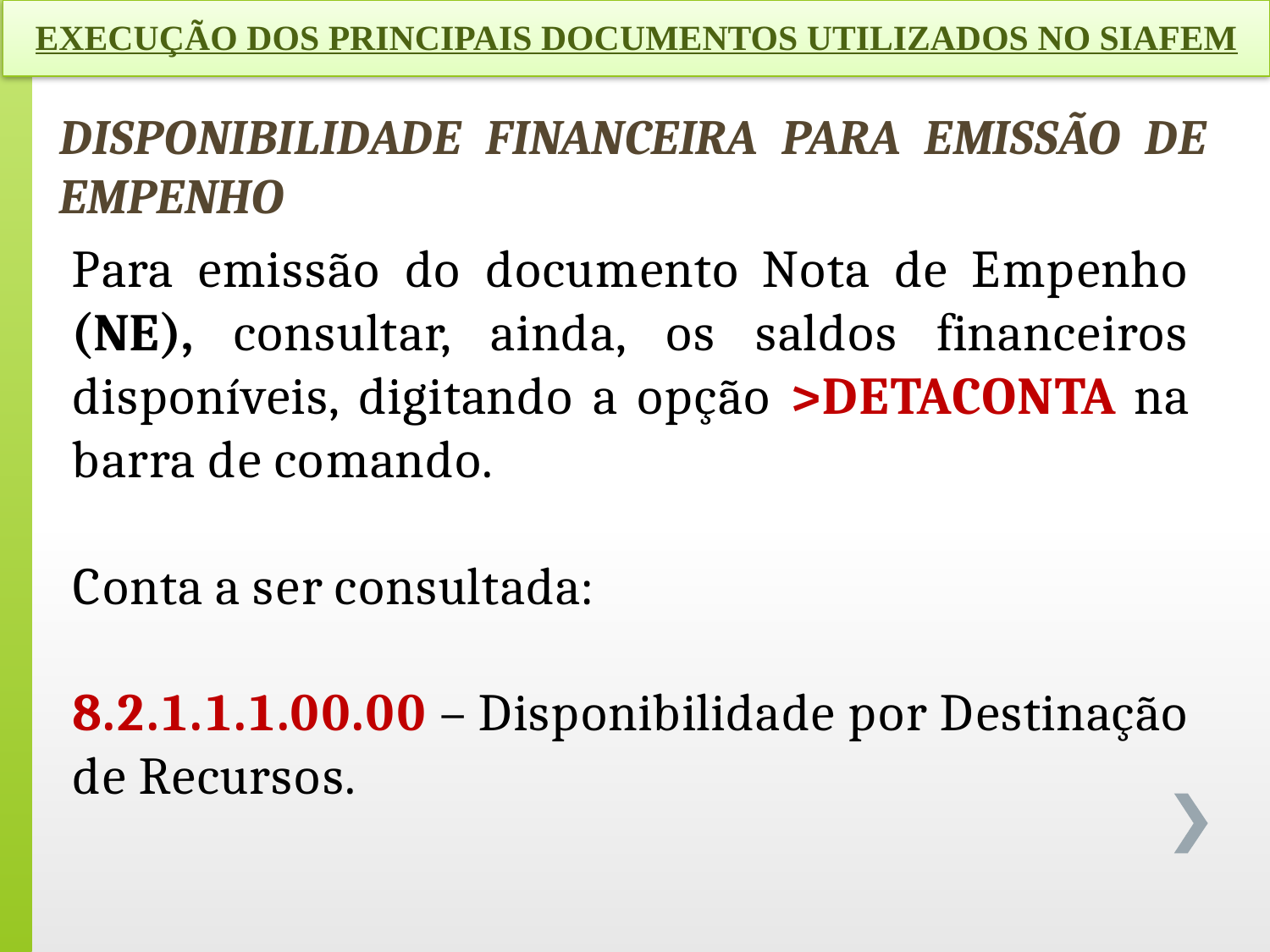

EXECUÇÃO DOS PRINCIPAIS DOCUMENTOS UTILIZADOS NO SIAFEM
DISPONIBILIDADE FINANCEIRA PARA EMISSÃO DE EMPENHO
Para emissão do documento Nota de Empenho (NE), consultar, ainda, os saldos financeiros disponíveis, digitando a opção >DETACONTA na barra de comando.

Conta a ser consultada:

8.2.1.1.1.00.00 – Disponibilidade por Destinação de Recursos.